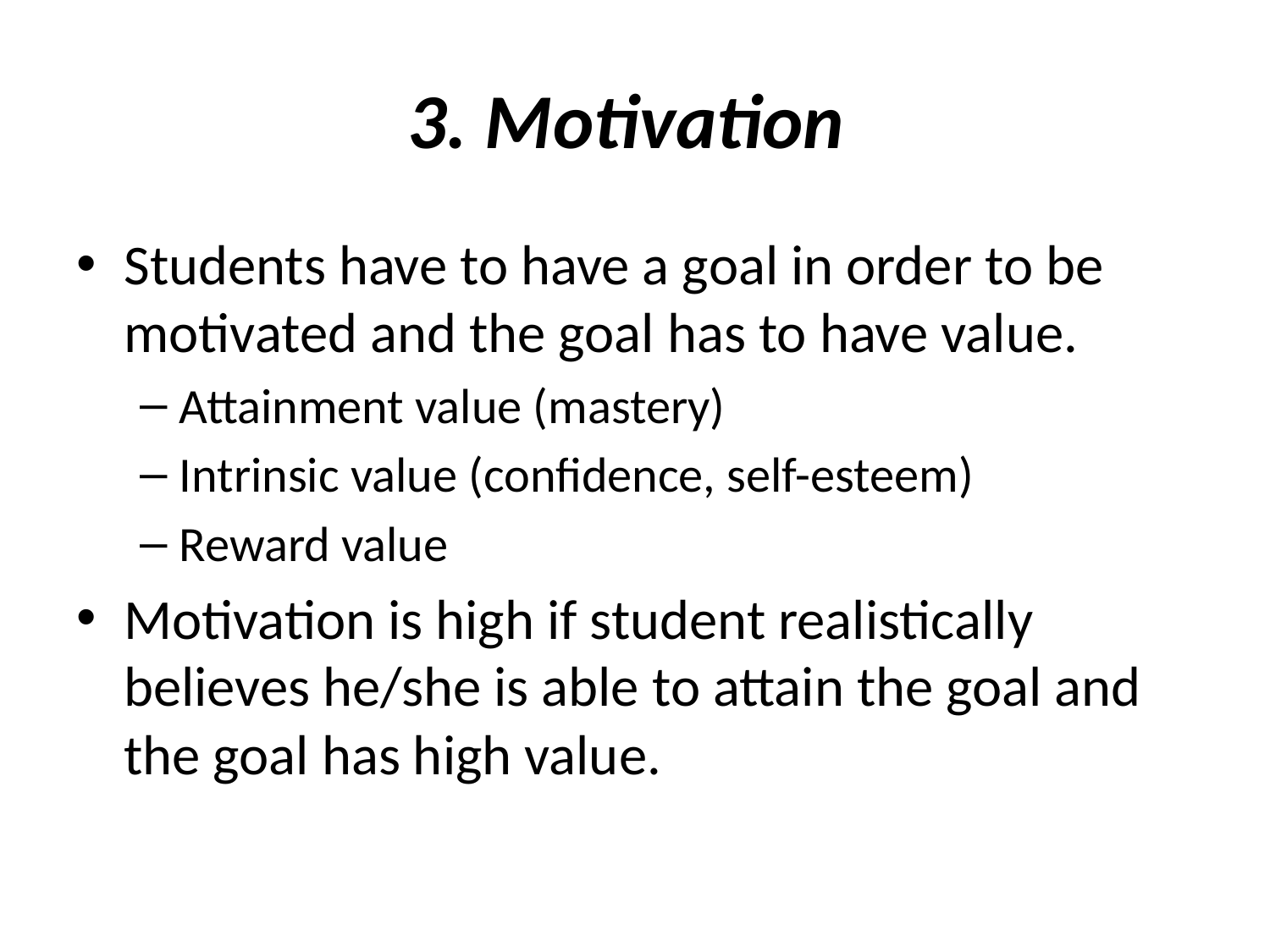

# 3. Motivation
Students have to have a goal in order to be motivated and the goal has to have value.
Attainment value (mastery)
Intrinsic value (confidence, self-esteem)
Reward value
Motivation is high if student realistically believes he/she is able to attain the goal and the goal has high value.